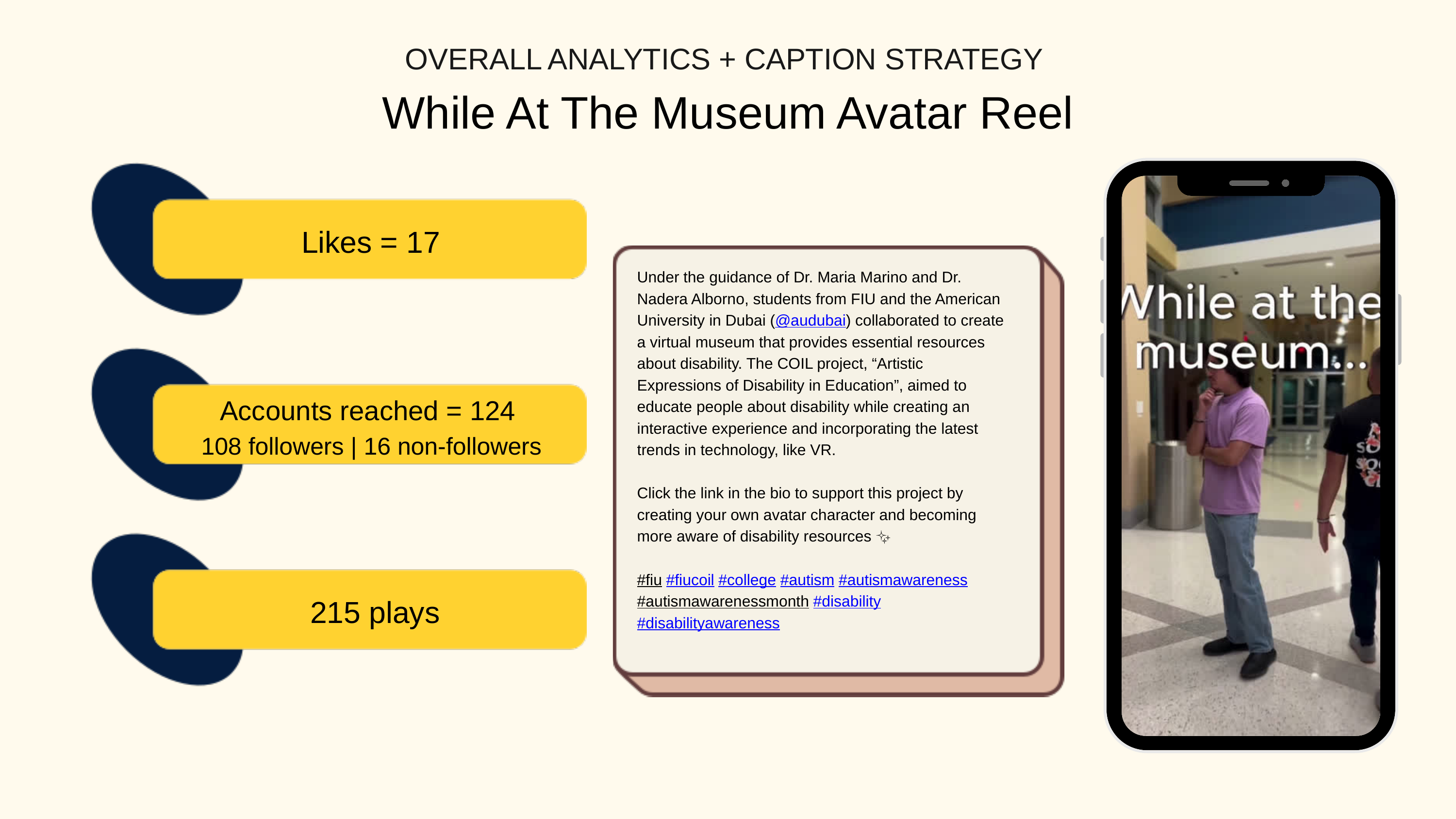

OVERALL ANALYTICS + CAPTION STRATEGY
While At The Museum Avatar Reel

Likes = 17

Under the guidance of Dr. Maria Marino and Dr. Nadera Alborno, students from FIU and the American University in Dubai (@audubai) collaborated to create a virtual museum that provides essential resources about disability. The COIL project, “Artistic Expressions of Disability in Education”, aimed to educate people about disability while creating an interactive experience and incorporating the latest trends in technology, like VR.

Click the link in the bio to support this project by creating your own avatar character and becoming more aware of disability resources ✨

#fiu #fiucoil #college #autism #autismawareness#autismawarenessmonth #disability #disabilityawareness
Accounts reached = 124
108 followers | 16 non-followers
215 plays